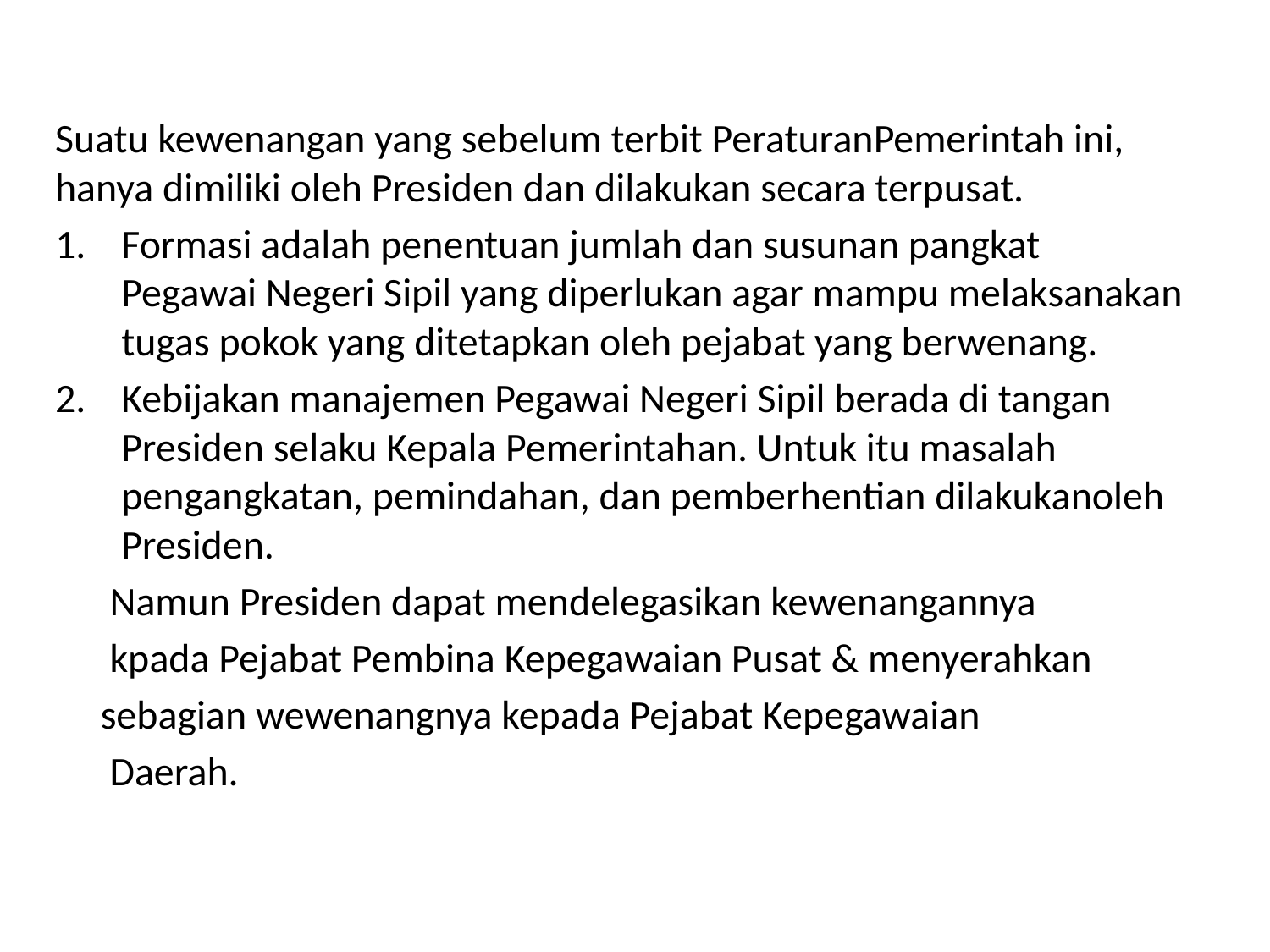

#
Suatu kewenangan yang sebelum terbit PeraturanPemerintah ini, hanya dimiliki oleh Presiden dan dilakukan secara terpusat.
Formasi adalah penentuan jumlah dan susunan pangkat   Pegawai Negeri Sipil yang diperlukan agar mampu melaksanakan tugas pokok yang ditetapkan oleh pejabat yang berwenang.
Kebijakan manajemen Pegawai Negeri Sipil berada di tangan Presiden selaku Kepala Pemerintahan. Untuk itu masalah pengangkatan, pemindahan, dan pemberhentian dilakukanoleh Presiden.
      Namun Presiden dapat mendelegasikan kewenangannya
      kpada Pejabat Pembina Kepegawaian Pusat & menyerahkan
     sebagian wewenangnya kepada Pejabat Kepegawaian
      Daerah.